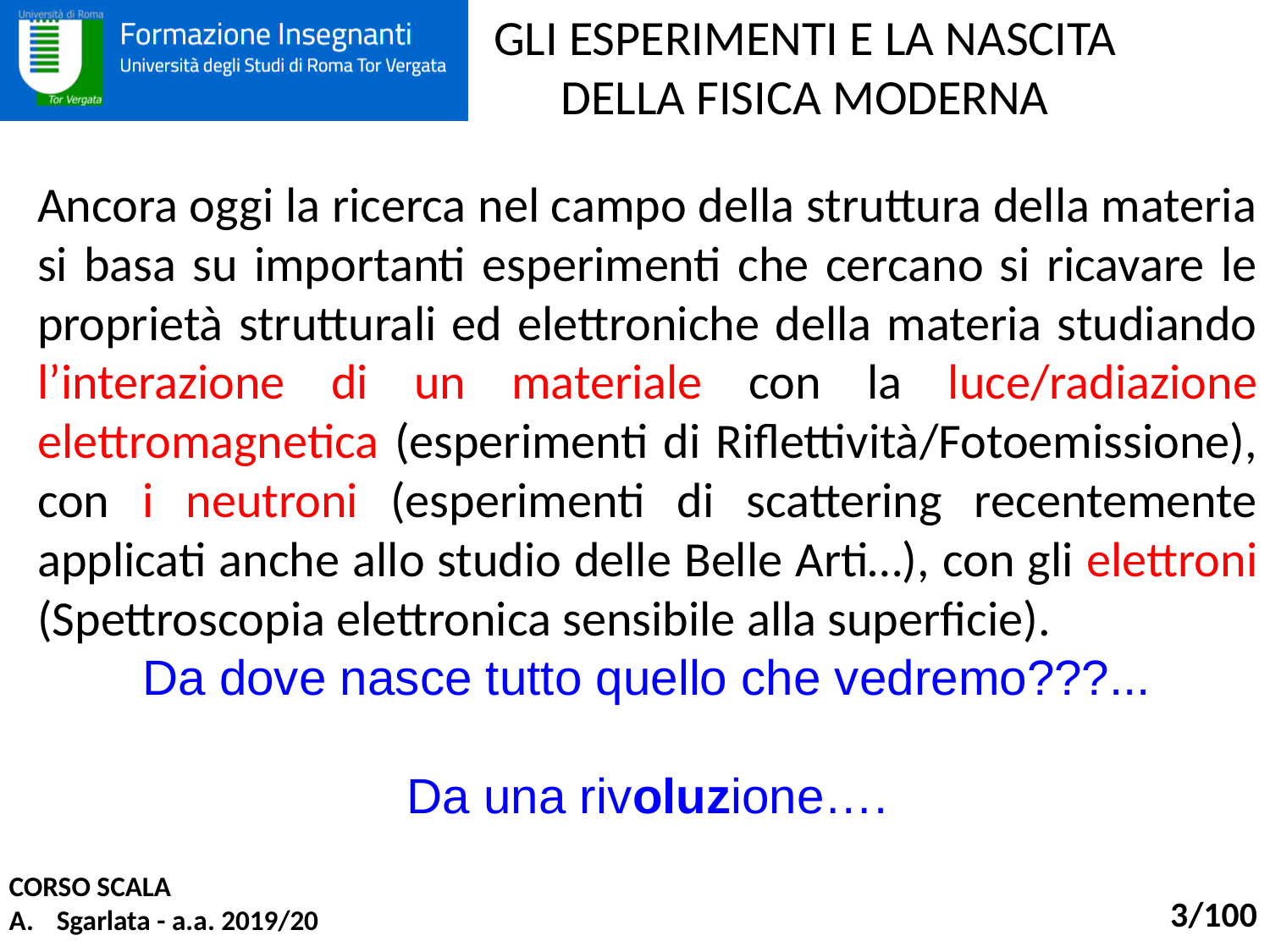

GLI ESPERIMENTI E LA NASCITA DELLA FISICA MODERNA
Ancora oggi la ricerca nel campo della struttura della materia si basa su importanti esperimenti che cercano si ricavare le proprietà strutturali ed elettroniche della materia studiando l’interazione di un materiale con la luce/radiazione elettromagnetica (esperimenti di Riflettività/Fotoemissione), con i neutroni (esperimenti di scattering recentemente applicati anche allo studio delle Belle Arti…), con gli elettroni (Spettroscopia elettronica sensibile alla superficie).
Da dove nasce tutto quello che vedremo???...

Da una rivoluzione….